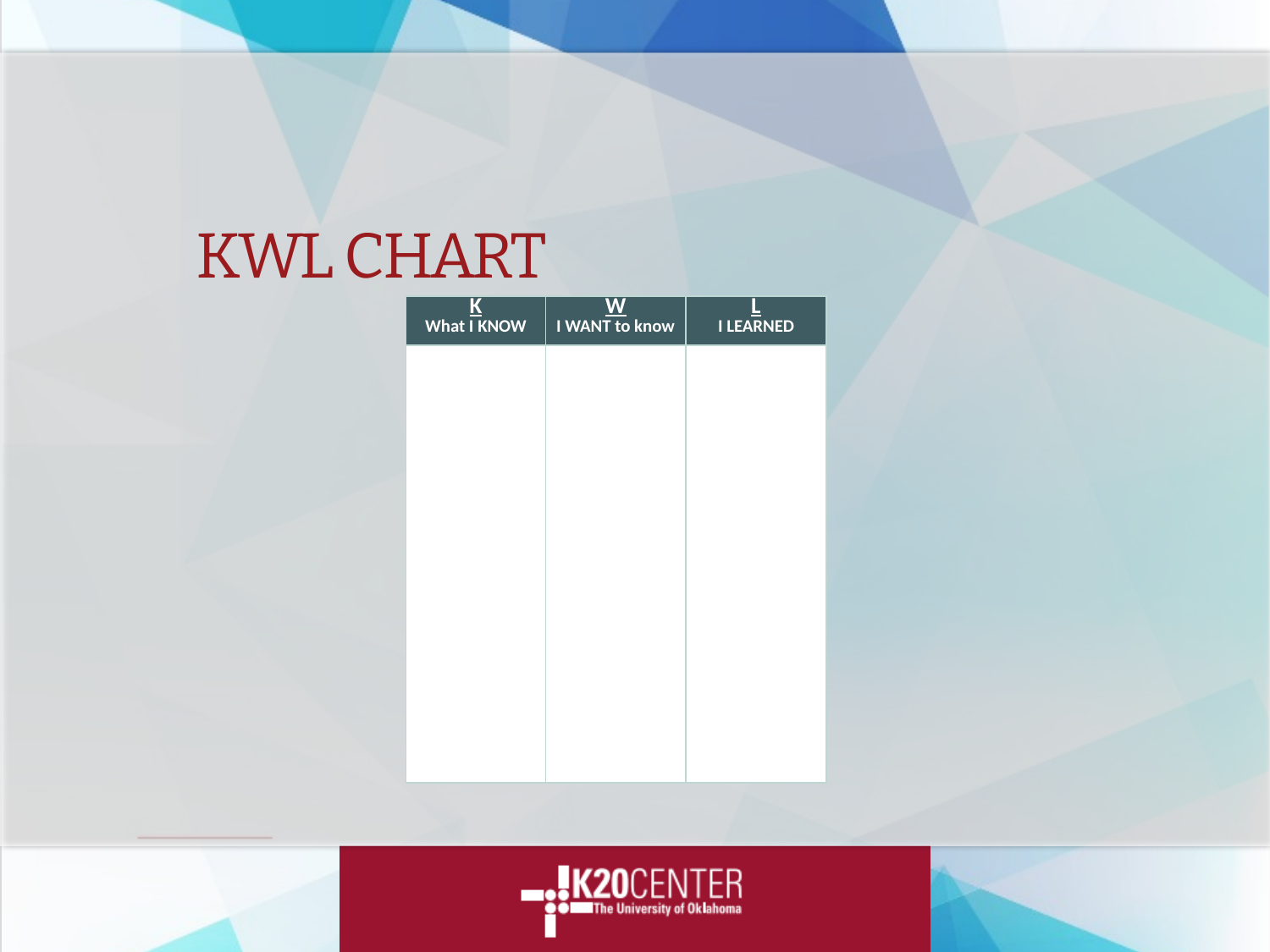

# KWL CHART
| K What I KNOW | W I WANT to know | L I LEARNED |
| --- | --- | --- |
|  |  |  |